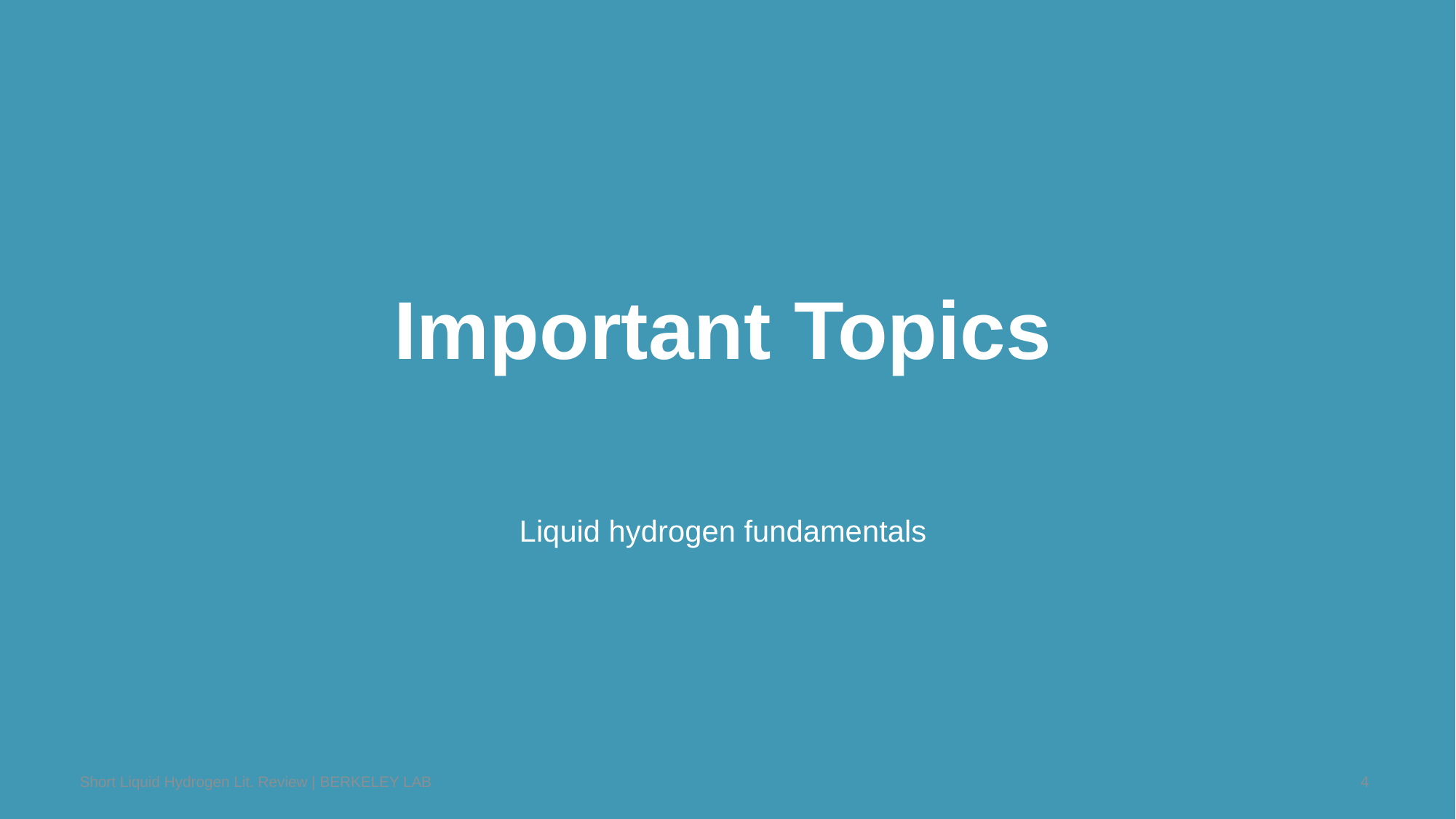

# Important Topics
Liquid hydrogen fundamentals

4
Short Liquid Hydrogen Lit. Review | BERKELEY LAB